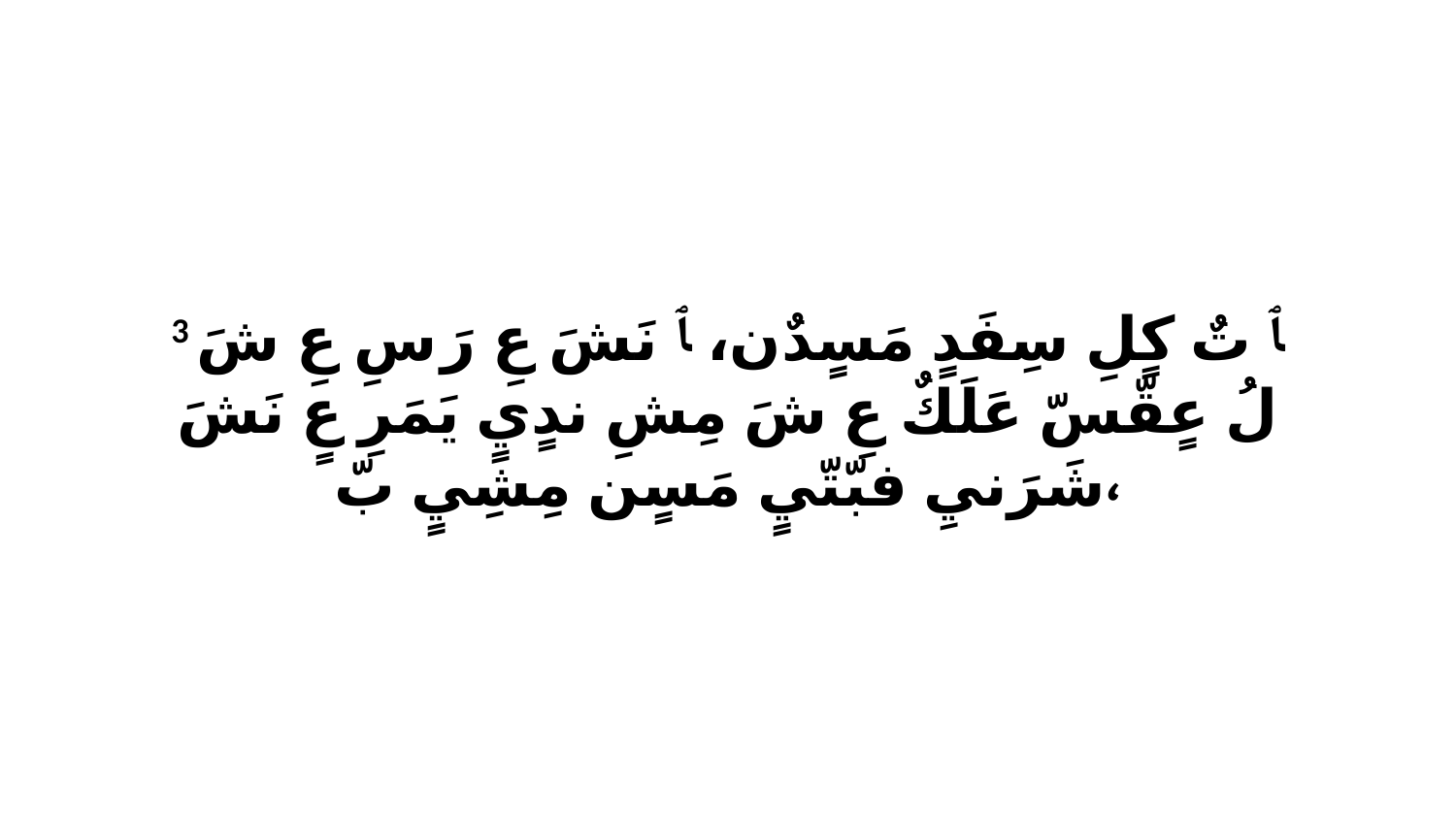

3 ﭑ تٌ كٍلِ سِفَدٍ مَسٍدٌن، ﭑ نَشَ عِ رَ سِ عِ شَ لُ عٍقّسّ عَلَكٌ عِ شَ مِشِ ندٍيٍ يَمَرِ عٍ نَشَ شَرَنيِ فبّتّيٍ مَسٍن مِشِيٍ بّ،